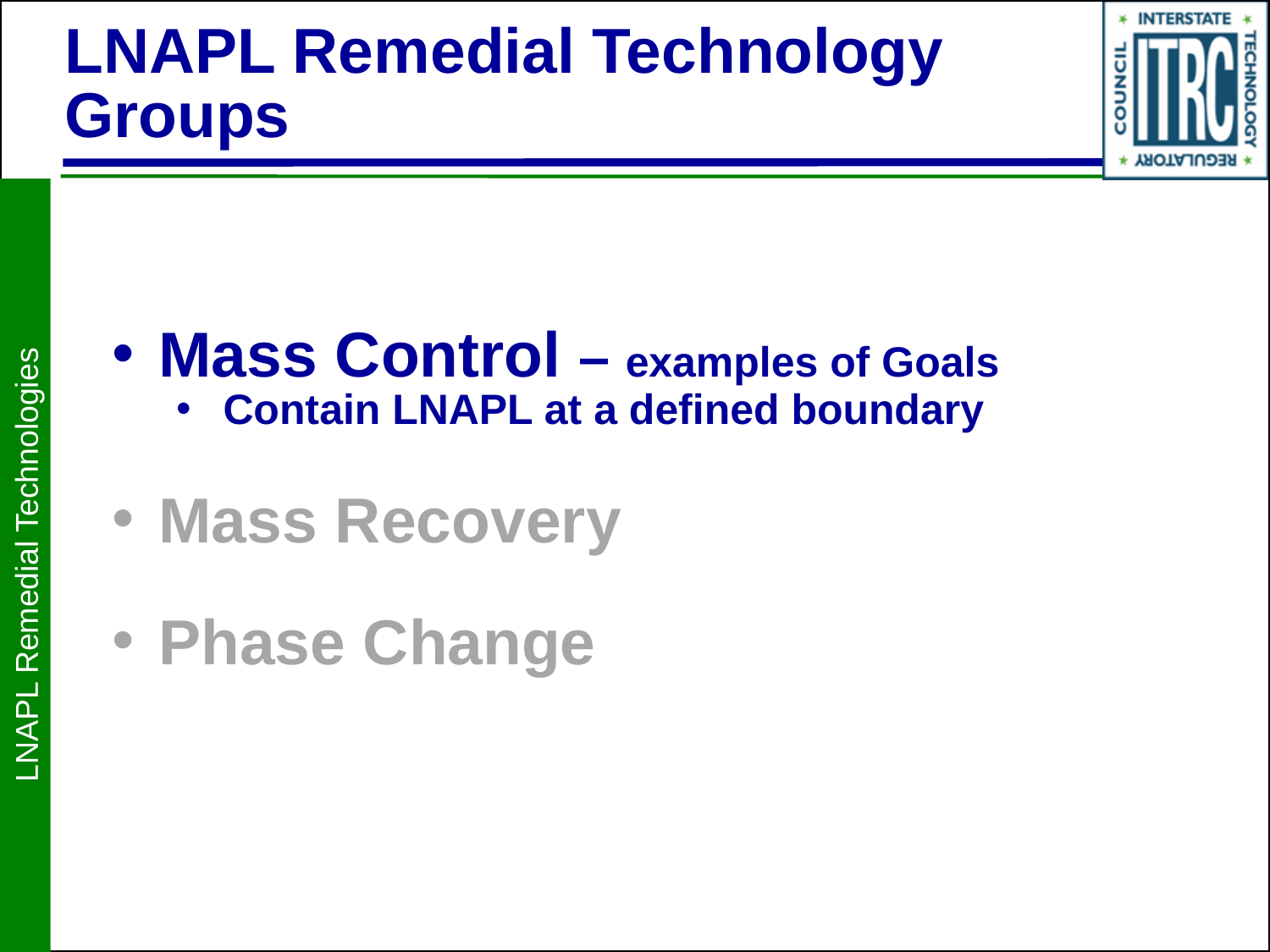

LNAPL Remedial Technology Groups

Mass Control – examples of Goals
Contain LNAPL at a defined boundary

Mass Recovery

Phase Change
LNAPL Remedial Technologies